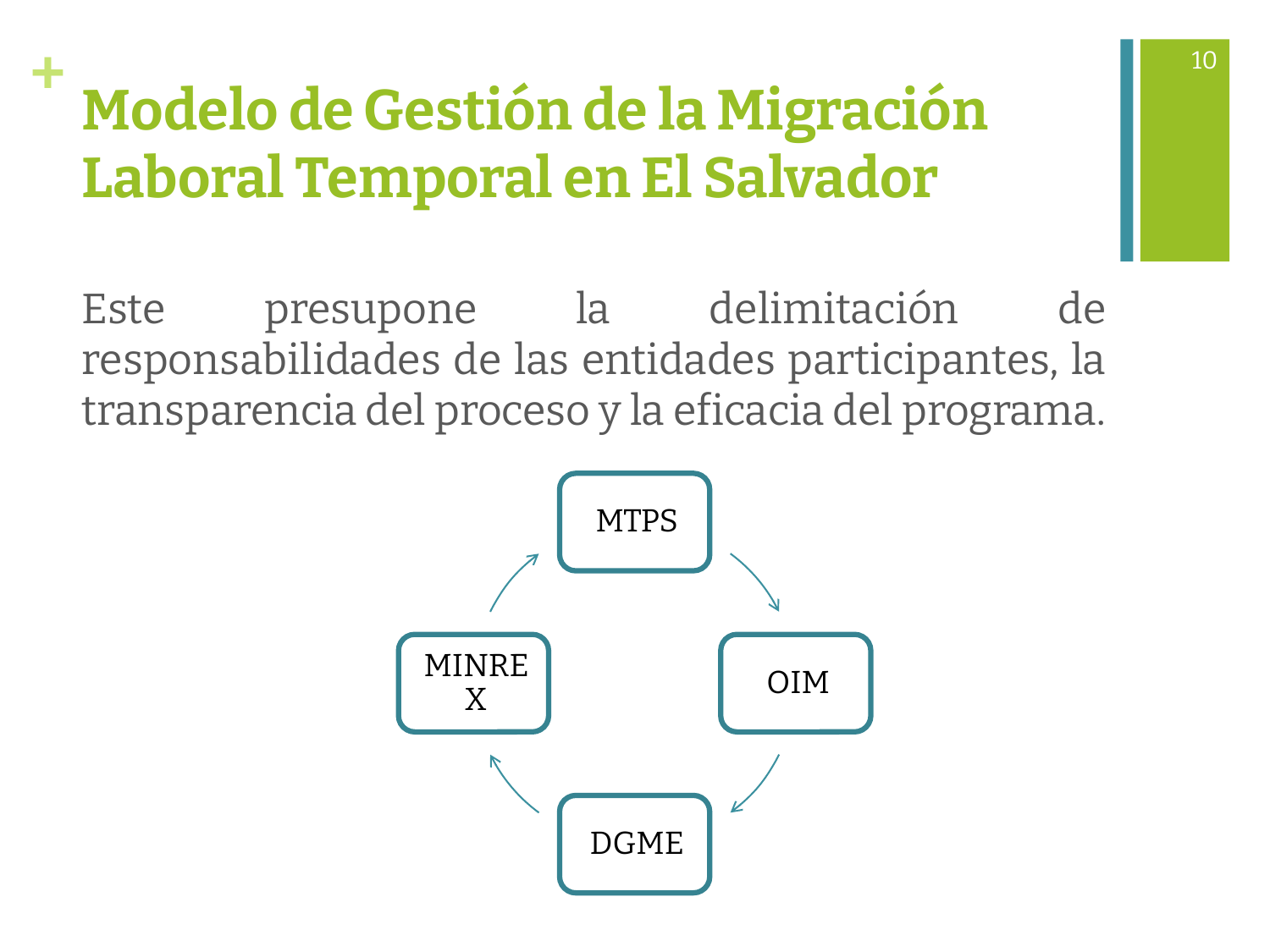

10
# Modelo de Gestión de la Migración Laboral Temporal en El Salvador
Este presupone la delimitación de responsabilidades de las entidades participantes, la transparencia del proceso y la eficacia del programa.

MTPS
OIM
DGME
MINREX